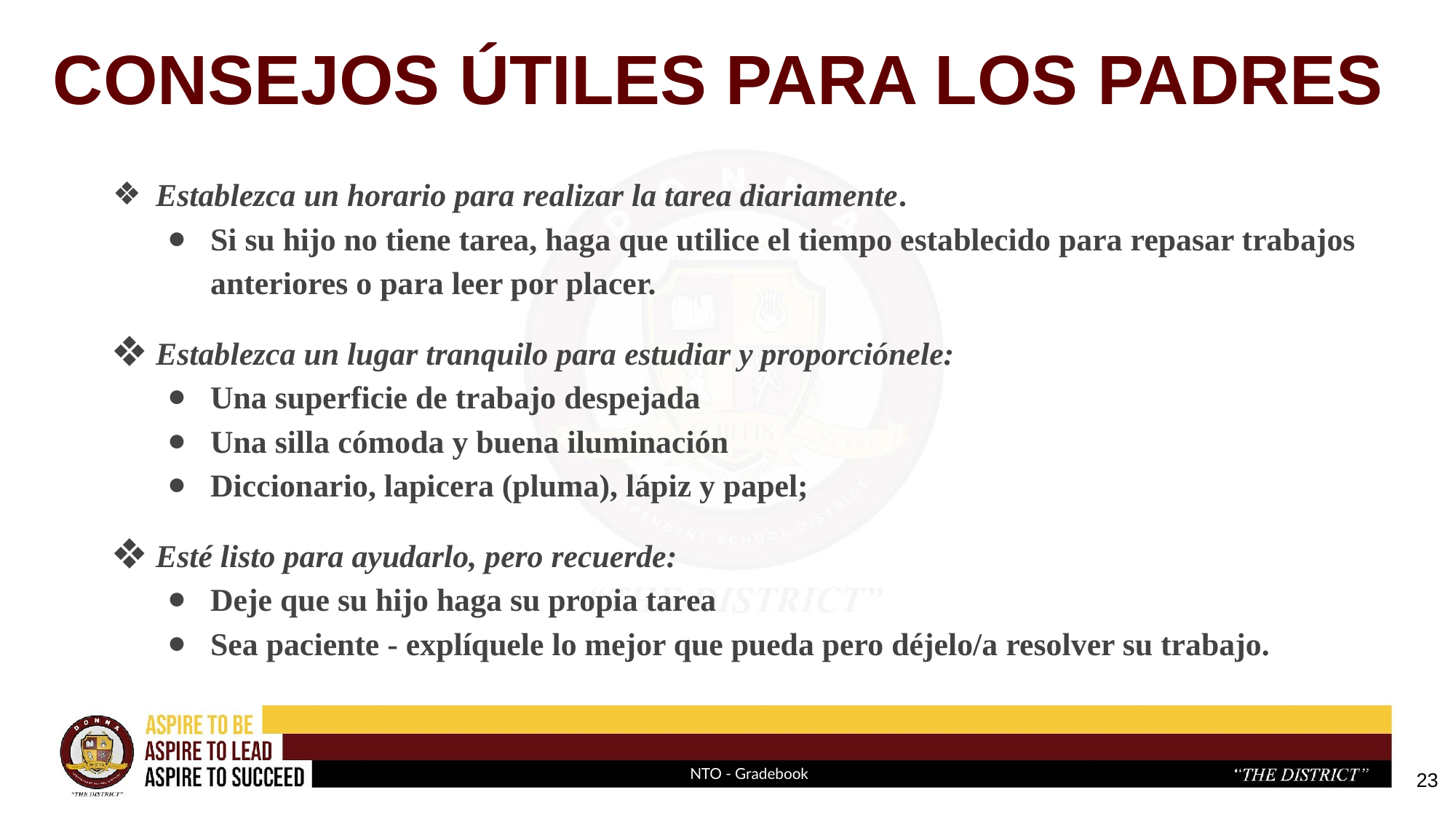

# CONSEJOS ÚTILES PARA LOS PADRES
Establezca un horario para realizar la tarea diariamente.
Si su hijo no tiene tarea, haga que utilice el tiempo establecido para repasar trabajos anteriores o para leer por placer.

Establezca un lugar tranquilo para estudiar y proporciónele:
Una superficie de trabajo despejada
Una silla cómoda y buena iluminación
Diccionario, lapicera (pluma), lápiz y papel;

Esté listo para ayudarlo, pero recuerde:
Deje que su hijo haga su propia tarea
Sea paciente - explíquele lo mejor que pueda pero déjelo/a resolver su trabajo.

23